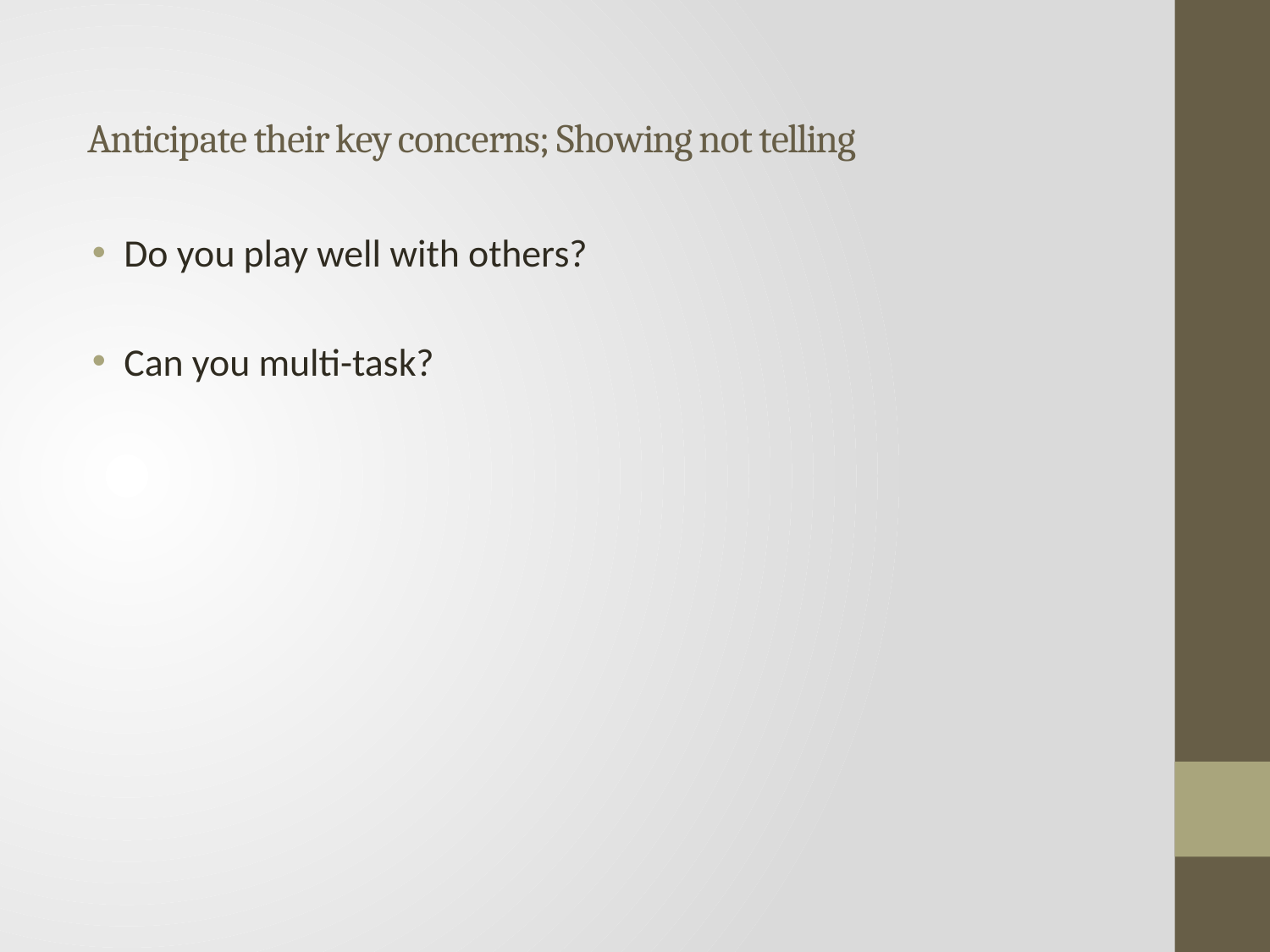

# Anticipate their key concerns; Showing not telling
Do you play well with others?

Can you multi-task?